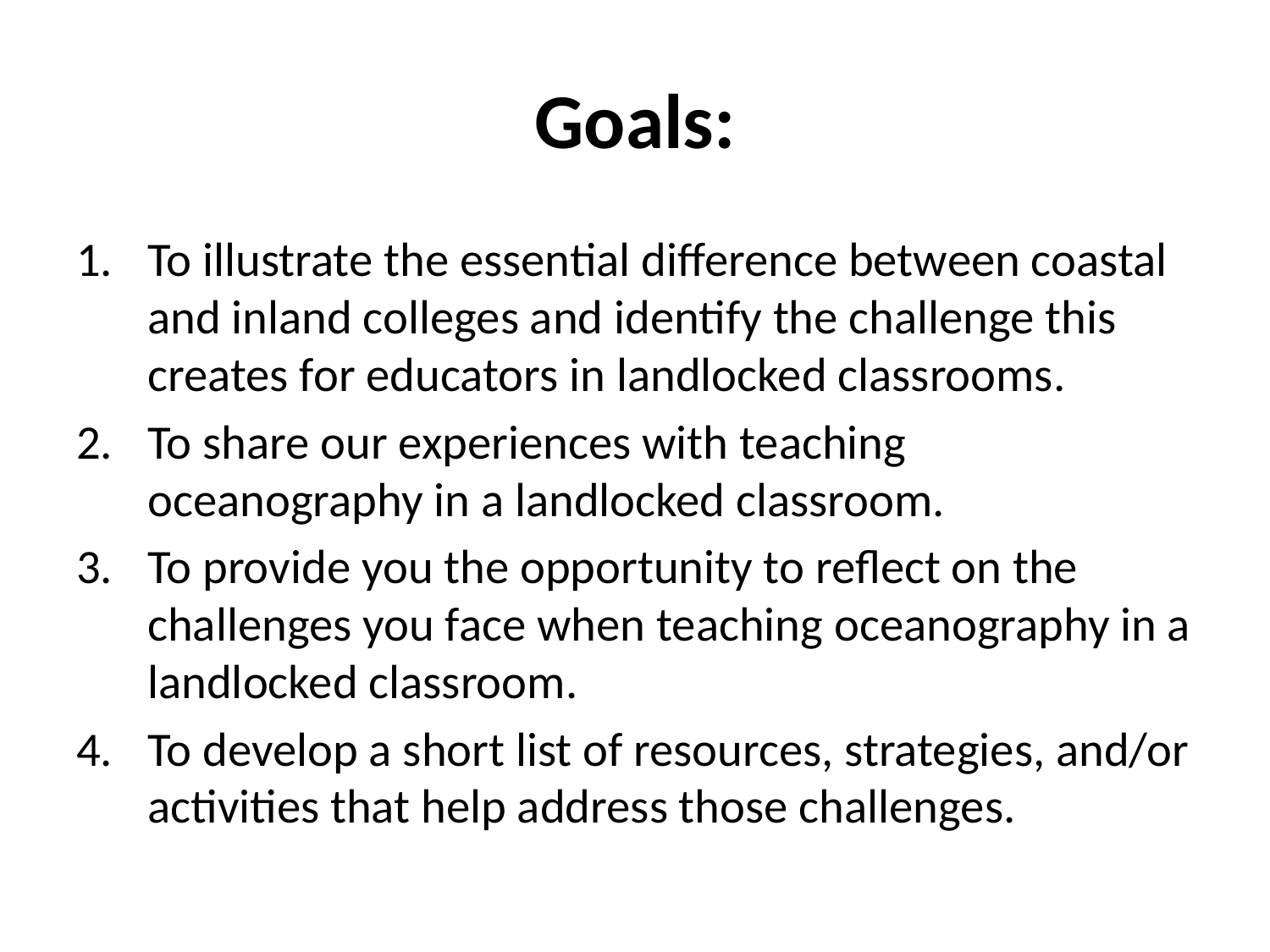

# Goals:
To illustrate the essential difference between coastal and inland colleges and identify the challenge this creates for educators in landlocked classrooms.
To share our experiences with teaching oceanography in a landlocked classroom.
To provide you the opportunity to reflect on the challenges you face when teaching oceanography in a landlocked classroom.
To develop a short list of resources, strategies, and/or activities that help address those challenges.